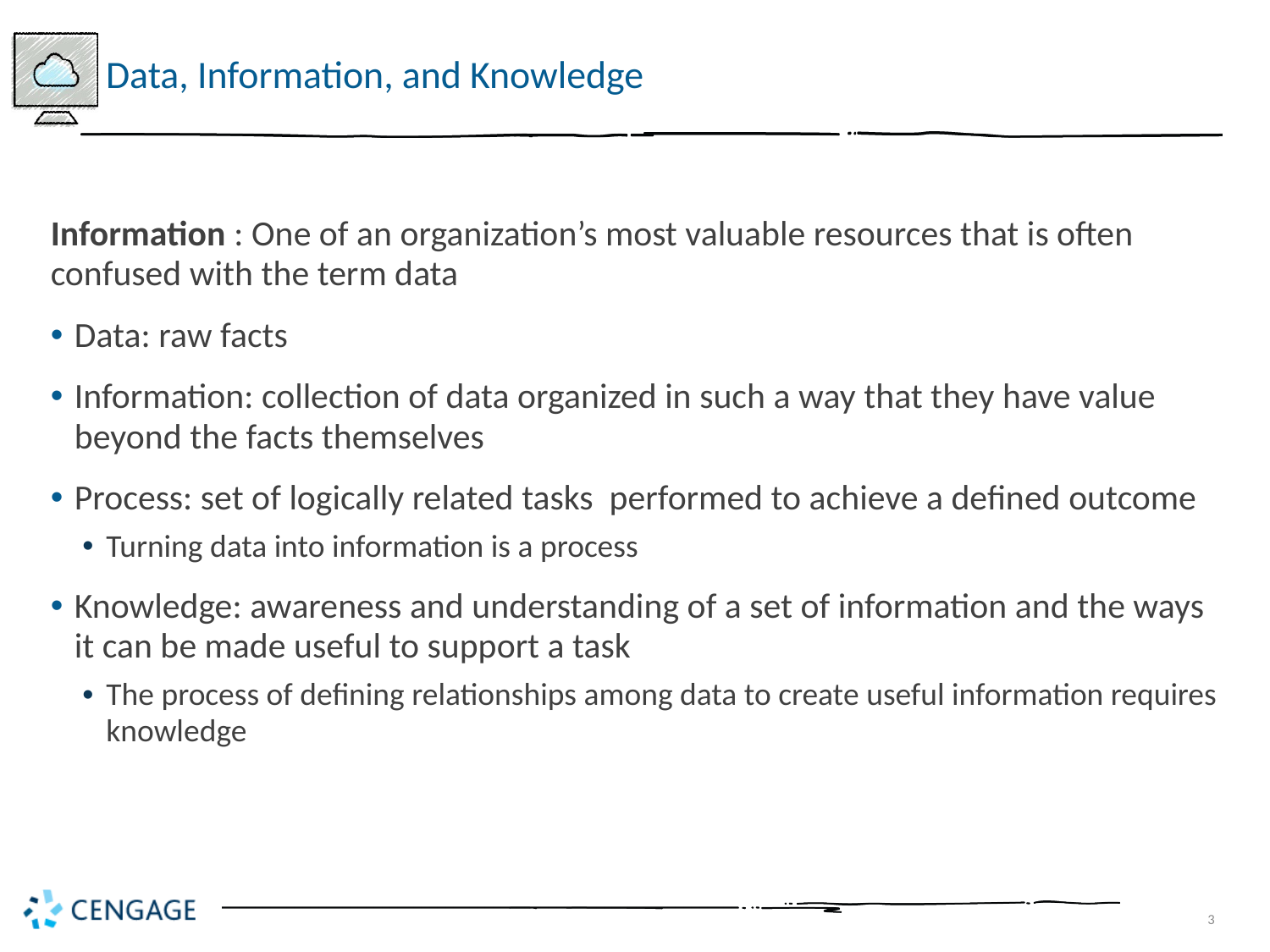

# Data, Information, and Knowledge
Information : One of an organization’s most valuable resources that is often confused with the term data
Data: raw facts
Information: collection of data organized in such a way that they have value beyond the facts themselves
Process: set of logically related tasks  performed to achieve a defined outcome
Turning data into information is a process
Knowledge: awareness and understanding of a set of information and the ways it can be made useful to support a task
The process of defining relationships among data to create useful information requires knowledge